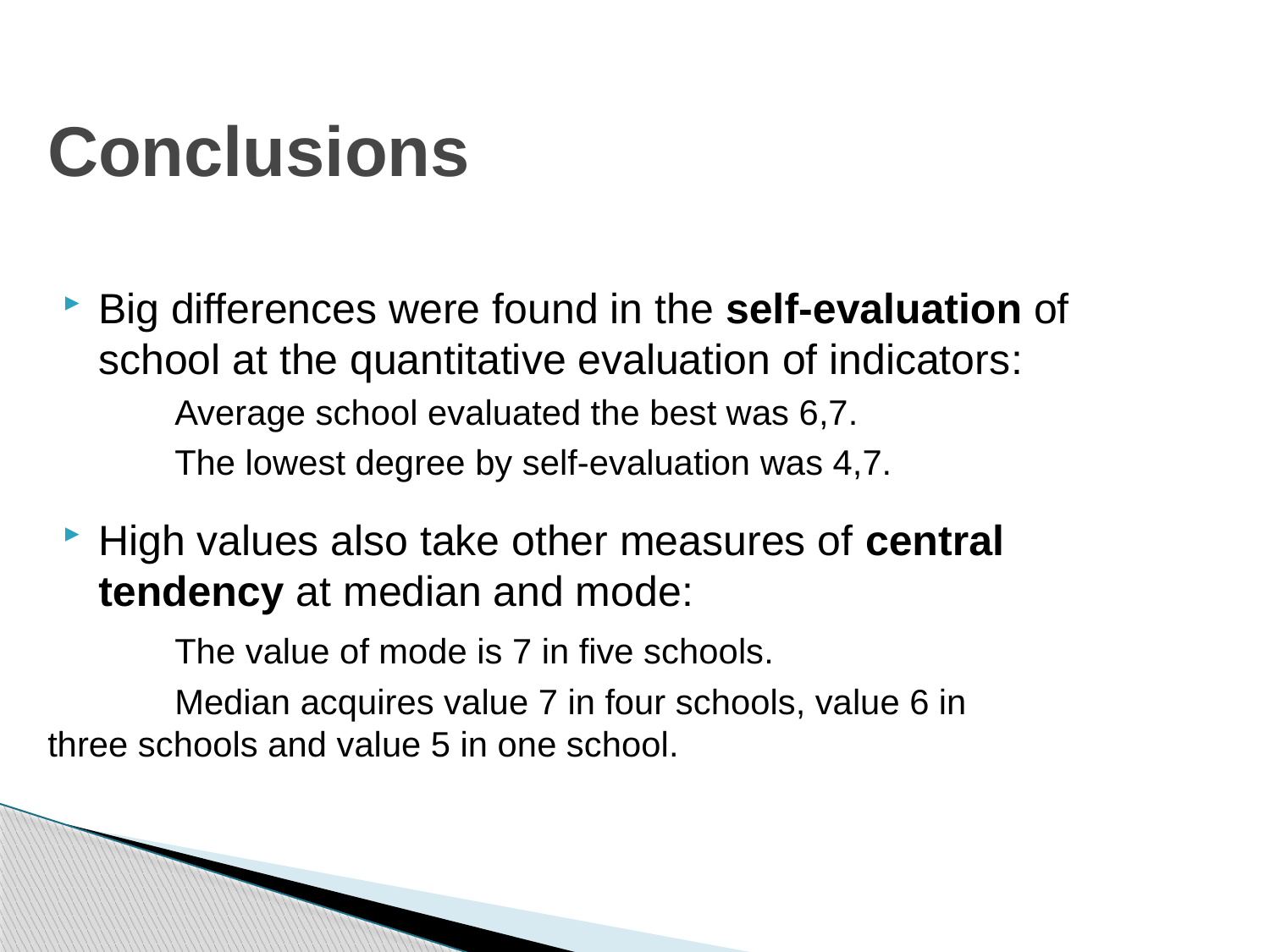

Conclusions
Big differences were found in the self-evaluation of school at the quantitative evaluation of indicators:
	Average school evaluated the best was 6,7.
	The lowest degree by self-evaluation was 4,7.

High values ​​also take other measures of central tendency at median and mode:
	The value of mode is 7 in five schools.
	Median acquires value 7 in four schools, value 6 in 	three schools and value 5 in one school.